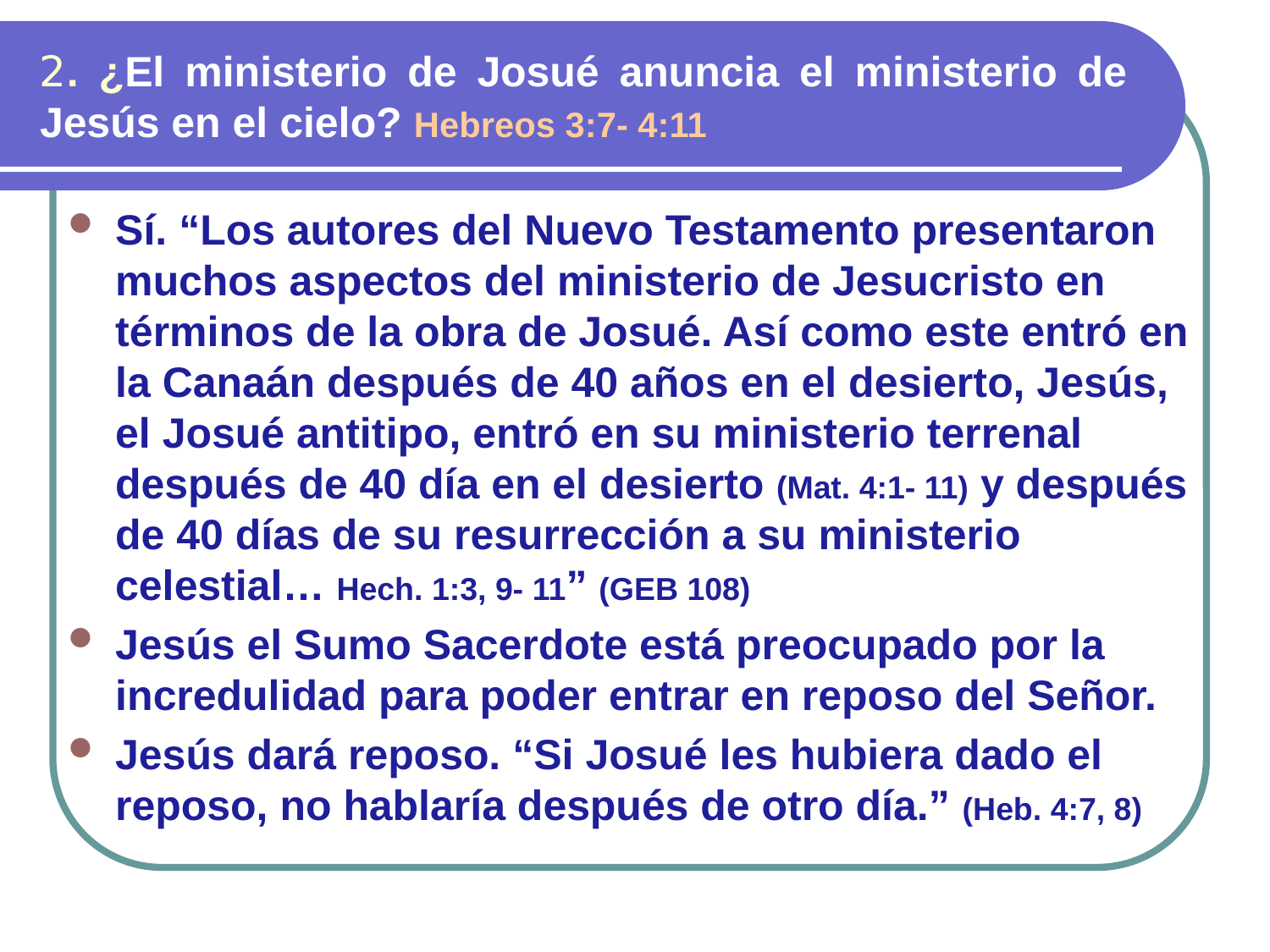

# 2. ¿El ministerio de Josué anuncia el ministerio de Jesús en el cielo? Hebreos 3:7- 4:11
Sí. “Los autores del Nuevo Testamento presentaron muchos aspectos del ministerio de Jesucristo en términos de la obra de Josué. Así como este entró en la Canaán después de 40 años en el desierto, Jesús, el Josué antitipo, entró en su ministerio terrenal después de 40 día en el desierto (Mat. 4:1- 11) y después de 40 días de su resurrección a su ministerio celestial… Hech. 1:3, 9- 11” (GEB 108)
Jesús el Sumo Sacerdote está preocupado por la incredulidad para poder entrar en reposo del Señor.
Jesús dará reposo. “Si Josué les hubiera dado el reposo, no hablaría después de otro día.” (Heb. 4:7, 8)